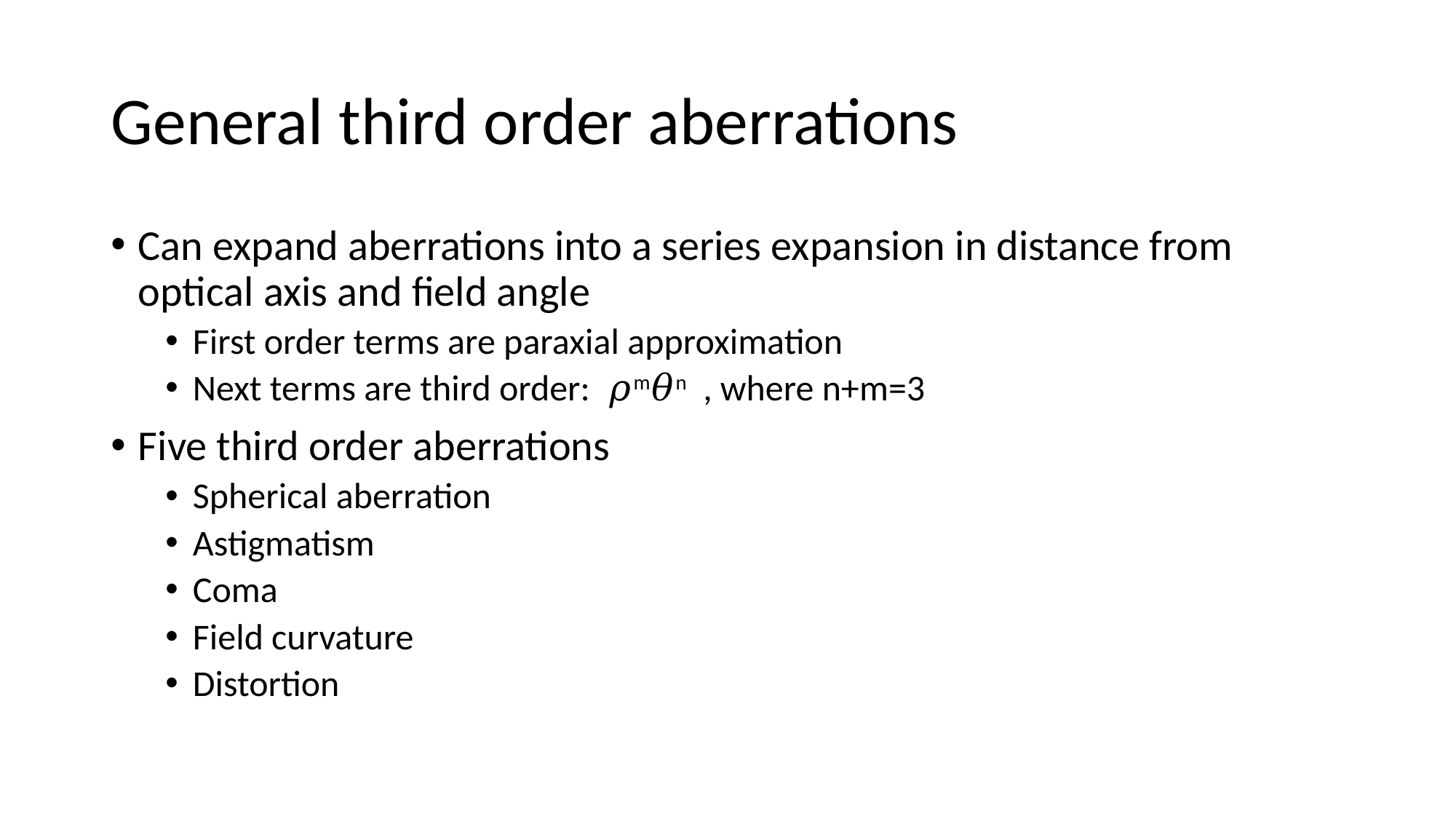

# General third order aberrations
Can expand aberrations into a series expansion in distance from optical axis and field angle
First order terms are paraxial approximation
Next terms are third order:  𝜌m𝜃n  , where n+m=3
Five third order aberrations
Spherical aberration
Astigmatism
Coma
Field curvature
Distortion